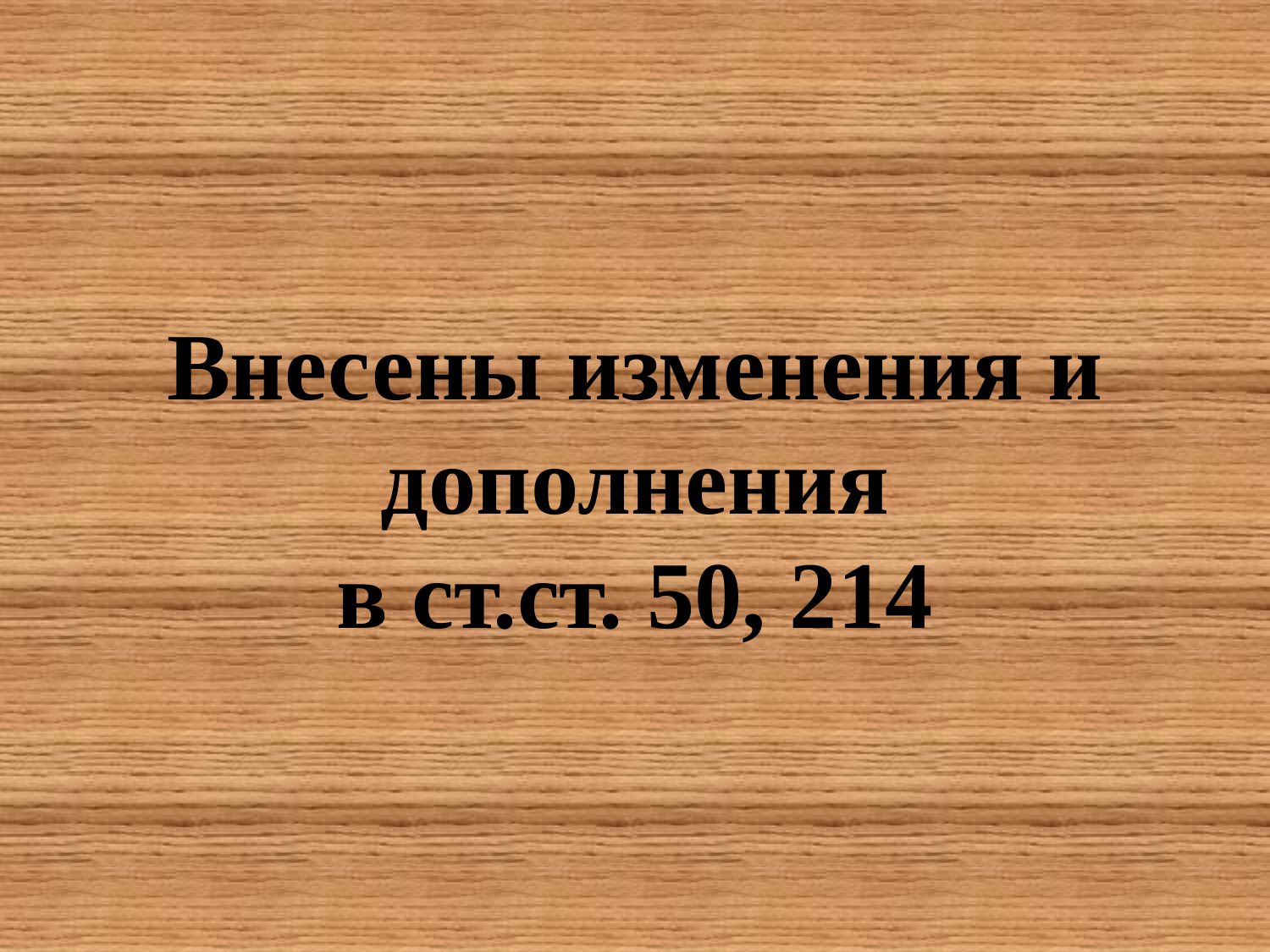

# Внесены изменения и дополнения в ст.ст. 50, 214